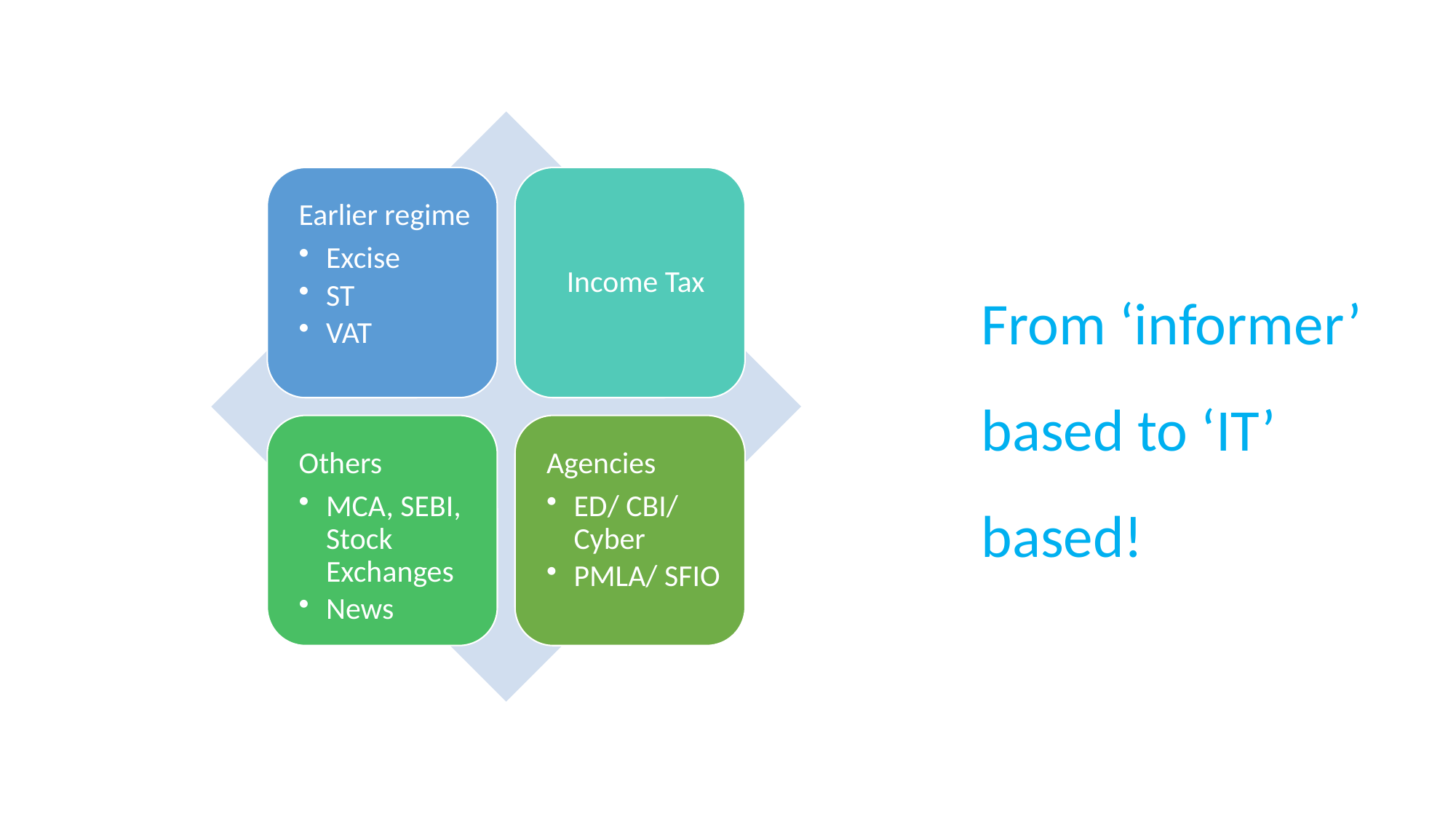

# From ‘informer’ based to ‘IT’ based!
Earlier regime
Excise
ST
VAT
Income Tax
Others
MCA, SEBI, Stock Exchanges
News
Agencies
ED/ CBI/ Cyber
PMLA/ SFIO